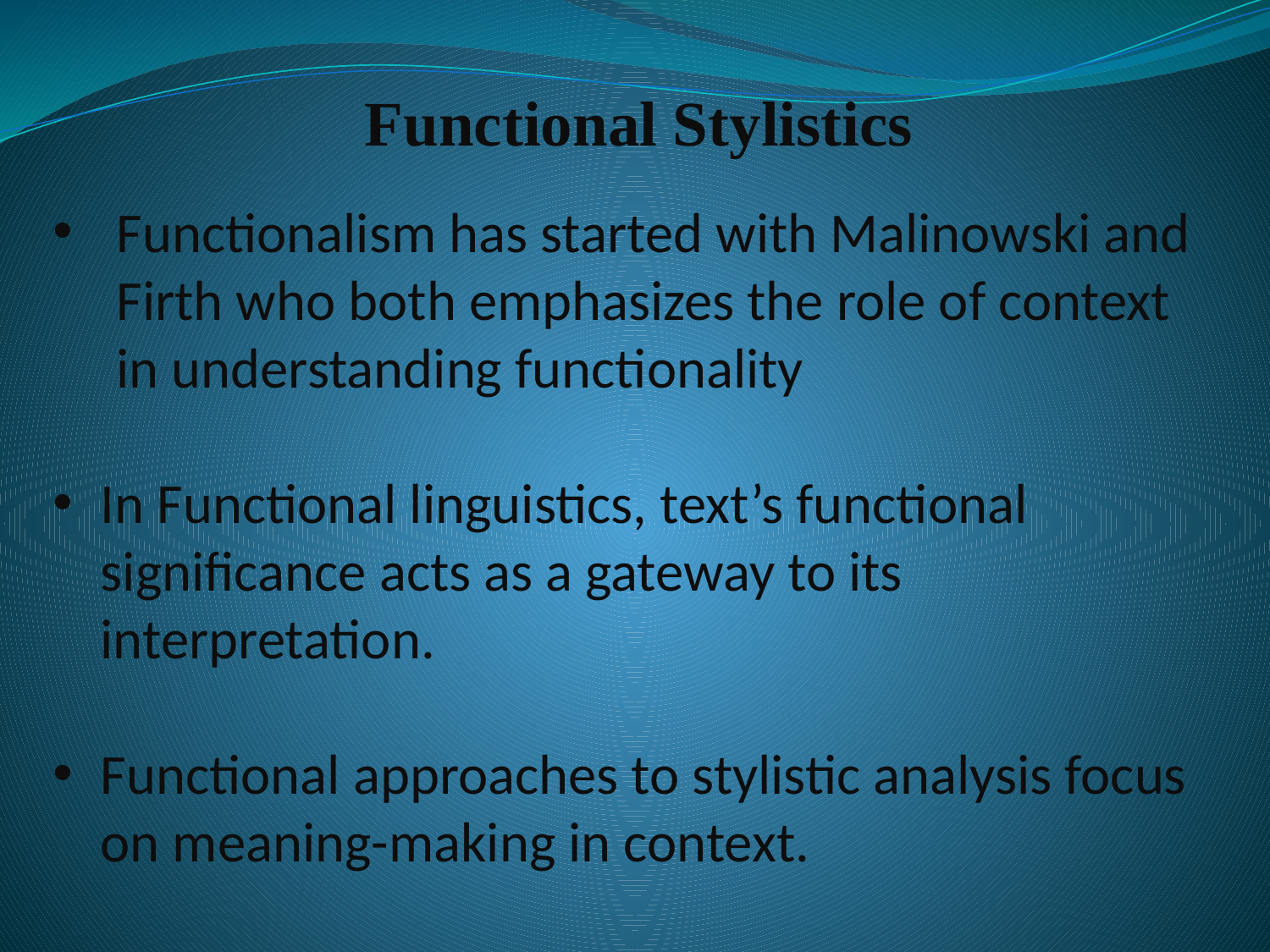

# Functional Stylistics
Functionalism has started with Malinowski and Firth who both emphasizes the role of context in understanding functionality

In Functional linguistics, text’s functional significance acts as a gateway to its interpretation.

Functional approaches to stylistic analysis focus on meaning-making in context.